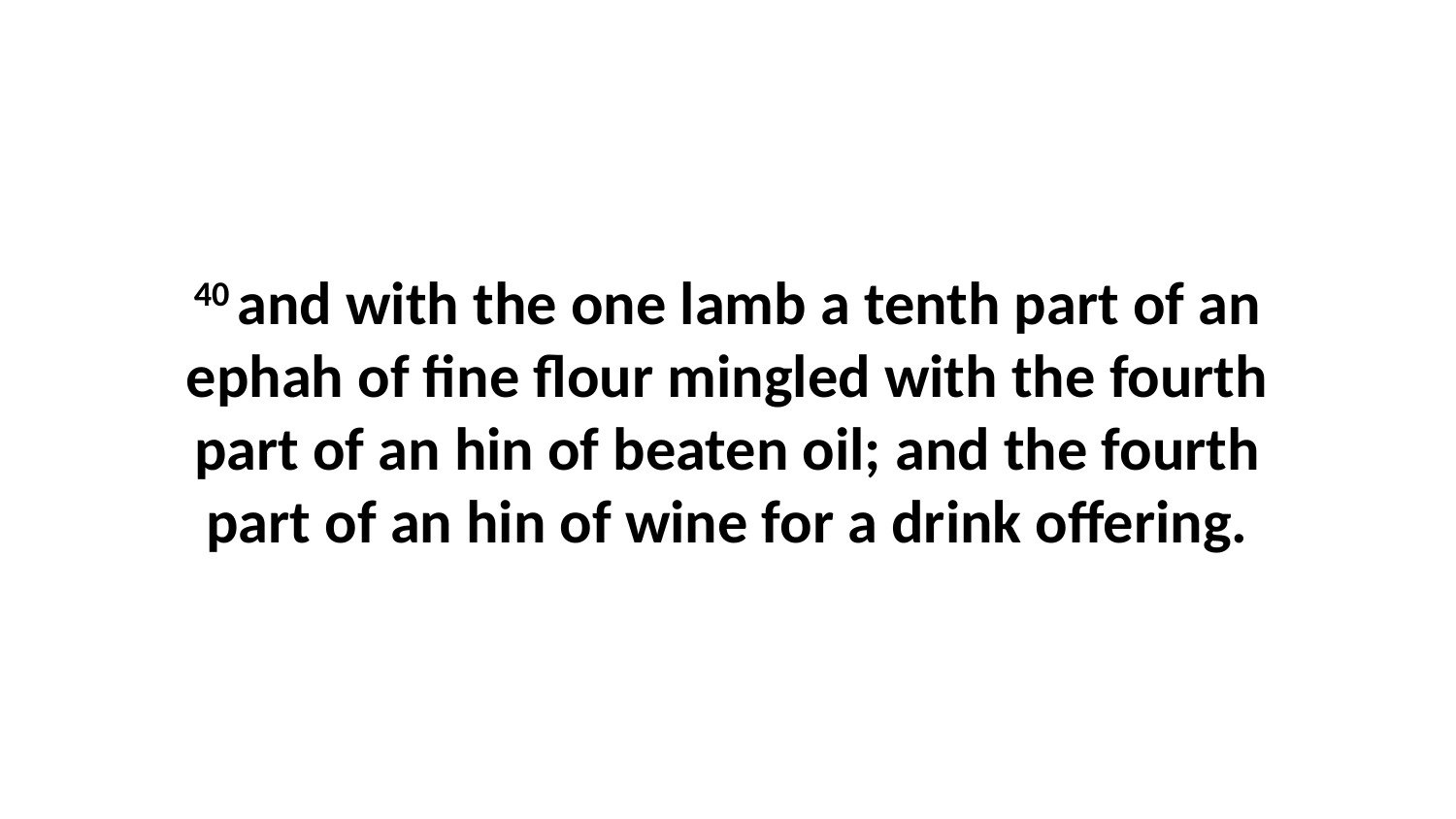

40 and with the one lamb a tenth part of an ephah of fine flour mingled with the fourth part of an hin of beaten oil; and the fourth part of an hin of wine for a drink offering.